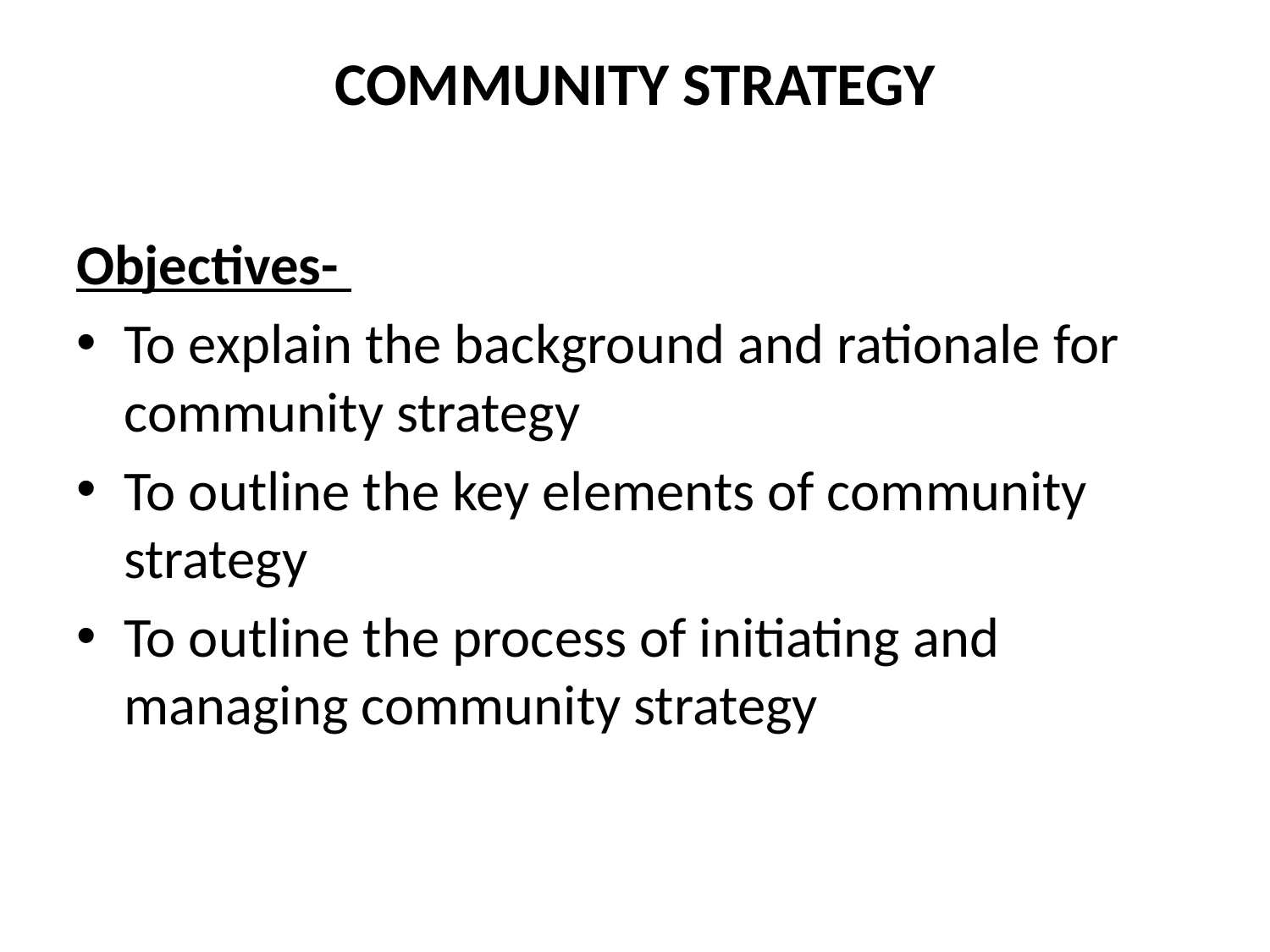

# COMMUNITY STRATEGY
Objectives-
To explain the background and rationale for community strategy
To outline the key elements of community strategy
To outline the process of initiating and managing community strategy